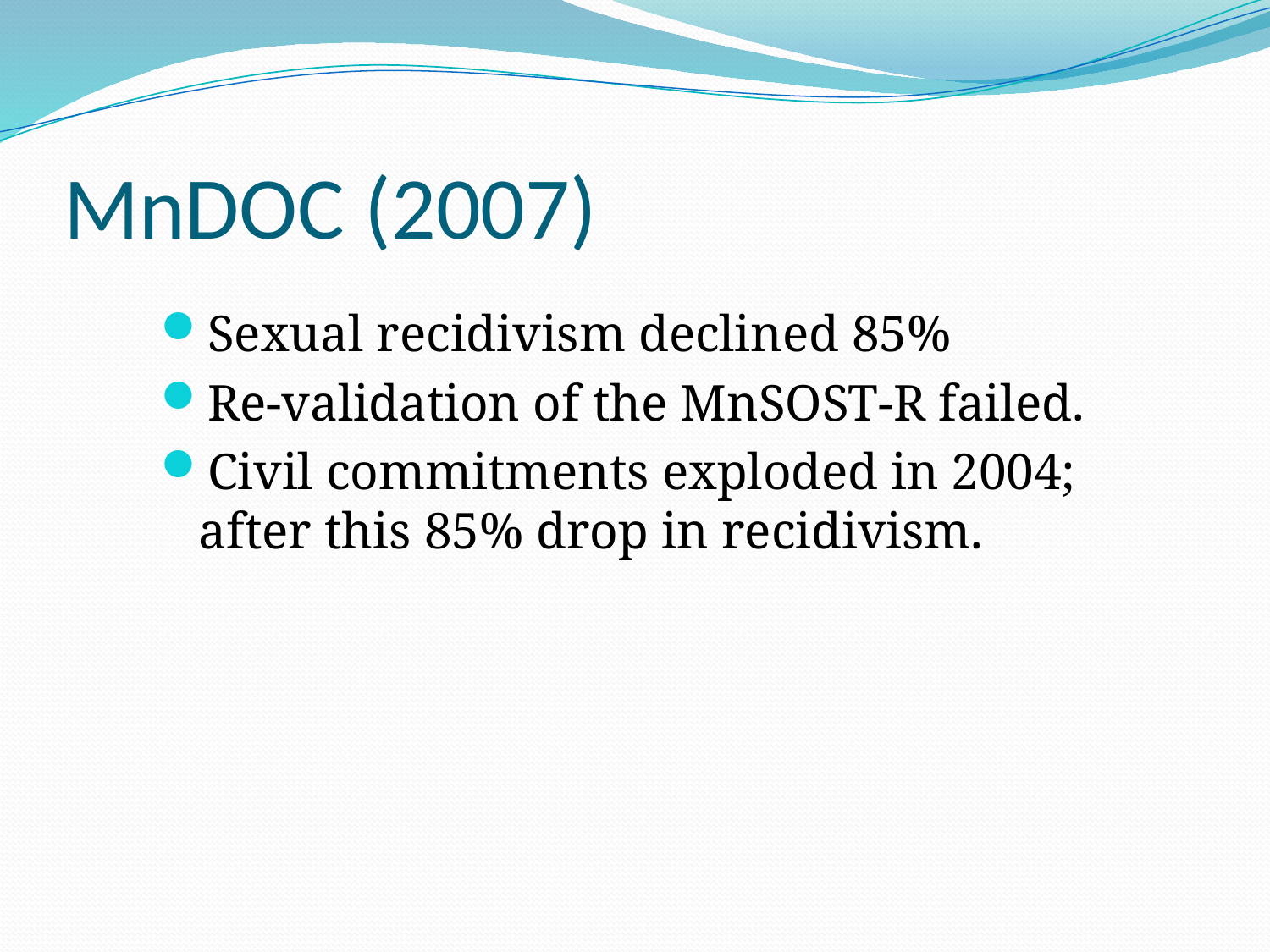

# MnDOC (2007)
Sexual recidivism declined 85%
Re-validation of the MnSOST-R failed.
Civil commitments exploded in 2004; after this 85% drop in recidivism.